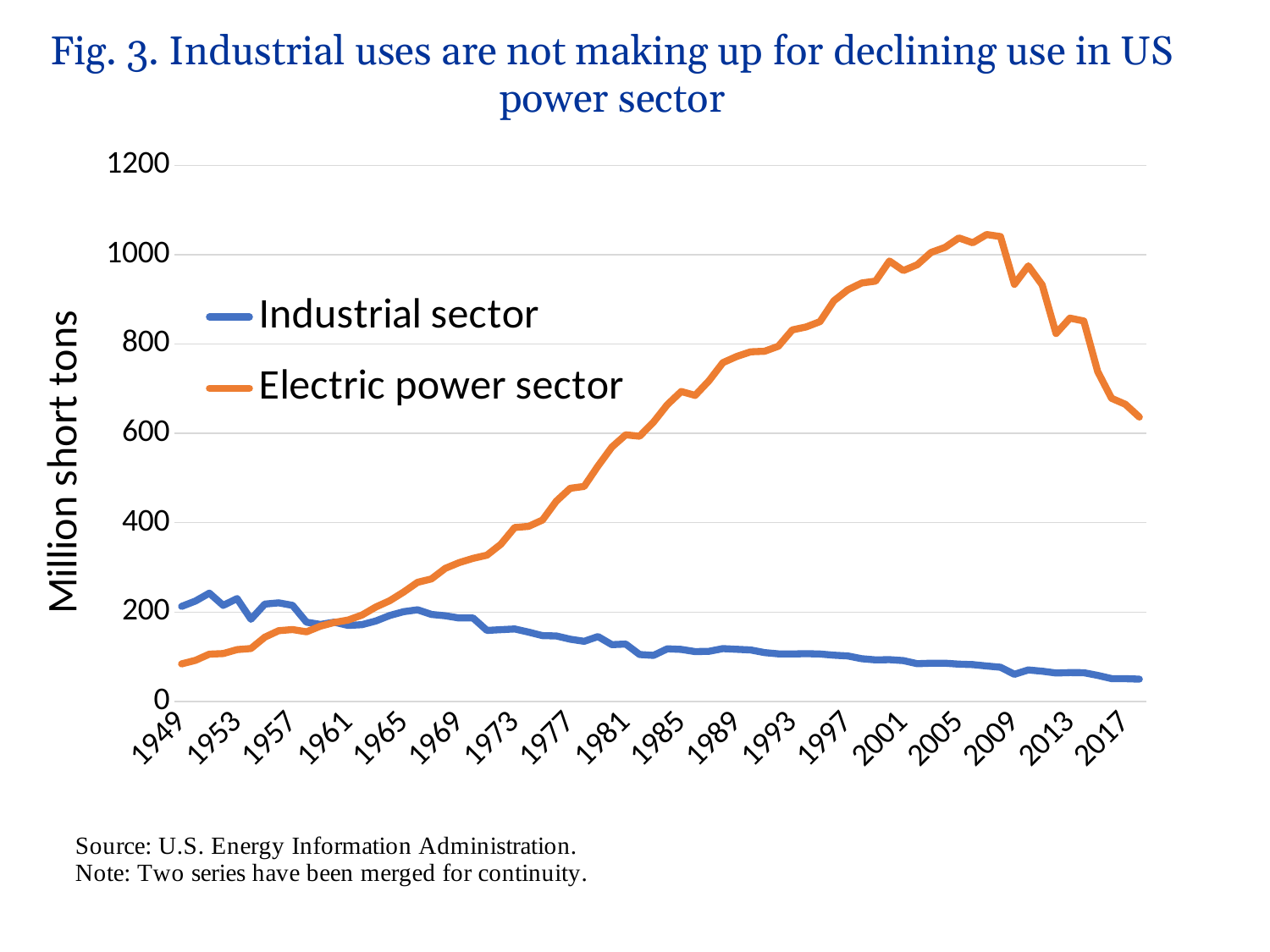

Fig. 3. Industrial uses are not making up for declining use in US power sector

### Chart

| Category | Industrial sector | Electric power sector |
|---|---|---|
| 1949 | 212.635 | 83.96342 |
| 1950 | 224.637 | 91.87077 |
| 1951 | 242.38 | 105.768006 |
| 1952 | 214.93 | 107.071241 |
| 1953 | 230.119 | 115.897204 |
| 1954 | 183.868 | 118.384671 |
| 1955 | 217.839 | 143.759195 |
| 1956 | 220.592 | 158.278996 |
| 1957 | 214.903 | 160.769232 |
| 1958 | 177.381 | 155.72417 |
| 1959 | 172.264 | 168.423221 |
| 1960 | 177.402 | 176.685359 |
| 1961 | 170.098 | 182.185128 |
| 1962 | 171.741 | 193.315869 |
| 1963 | 180.024 | 211.332494 |
| 1964 | 192.369 | 225.425457 |
| 1965 | 200.846 | 244.788119 |
| 1966 | 205.076 | 266.476823 |
| 1967 | 194.645 | 274.184533 |
| 1968 | 191.648 | 297.779069 |
| 1969 | 186.586 | 310.640917 |
| 1970 | 186.637 | 320.181708 |
| 1971 | 158.866 | 327.300619 |
| 1972 | 160.624 | 351.767778 |
| 1973 | 162.139 | 389.211603 |
| 1974 | 155.094 | 391.8108 |
| 1975 | 147.244 | 405.962432 |
| 1976 | 146.491 | 448.370974 |
| 1977 | 139.202 | 477.125963 |
| 1978 | 134.479 | 481.234827 |
| 1979 | 145.085 | 527.051248 |
| 1980 | 127.004 | 569.273735 |
| 1981 | 128.409 | 596.796833 |
| 1982 | 105.005 | 593.665644 |
| 1983 | 103.013 | 625.211312 |
| 1984 | 117.766743 | 664.399085 |
| 1985 | 116.428686 | 693.840766 |
| 1986 | 111.507866 | 685.055782 |
| 1987 | 112.13233 | 717.894154 |
| 1988 | 118.140211 | 758.371602 |
| 1989 | 116.642833 | 772.18974 |
| 1990 | 115.207053 | 782.566645 |
| 1991 | 109.258625 | 783.874044 |
| 1992 | 106.408413 | 795.093664 |
| 1993 | 106.214847 | 831.645183 |
| 1994 | 106.91908 | 838.354196 |
| 1995 | 106.066596 | 850.230475 |
| 1996 | 103.394521 | 896.920592 |
| 1997 | 101.717668 | 921.363598 |
| 1998 | 95.627646 | 936.619299 |
| 1999 | 92.846028 | 940.921757 |
| 2000 | 93.445913 | 985.820847 |
| 2001 | 91.343512 | 964.432933 |
| 2002 | 84.402776 | 977.506711 |
| 2003 | 85.509001 | 1005.116162 |
| 2004 | 85.490121 | 1016.268012 |
| 2005 | 83.370415 | 1037.484561 |
| 2006 | 82.429188 | 1026.636031 |
| 2007 | 79.247431 | 1045.141487 |
| 2008 | 76.462543 | 1040.580089 |
| 2009 | 60.640728 | 933.626951 |
| 2010 | 70.380701 | 975.05249 |
| 2011 | 67.671423 | 932.484085 |
| 2012 | 63.588954 | 823.551491 |
| 2013 | 64.528908 | 857.961773 |
| 2014 | 64.24274 | 851.601859 |
| 2015 | 58.16718 | 738.444083 |
| 2016 | 51.043984 | 678.554486 |
| 2017 | 50.801488 | 664.993053 |
| 2018 | 49.874276 | 636.497599 |